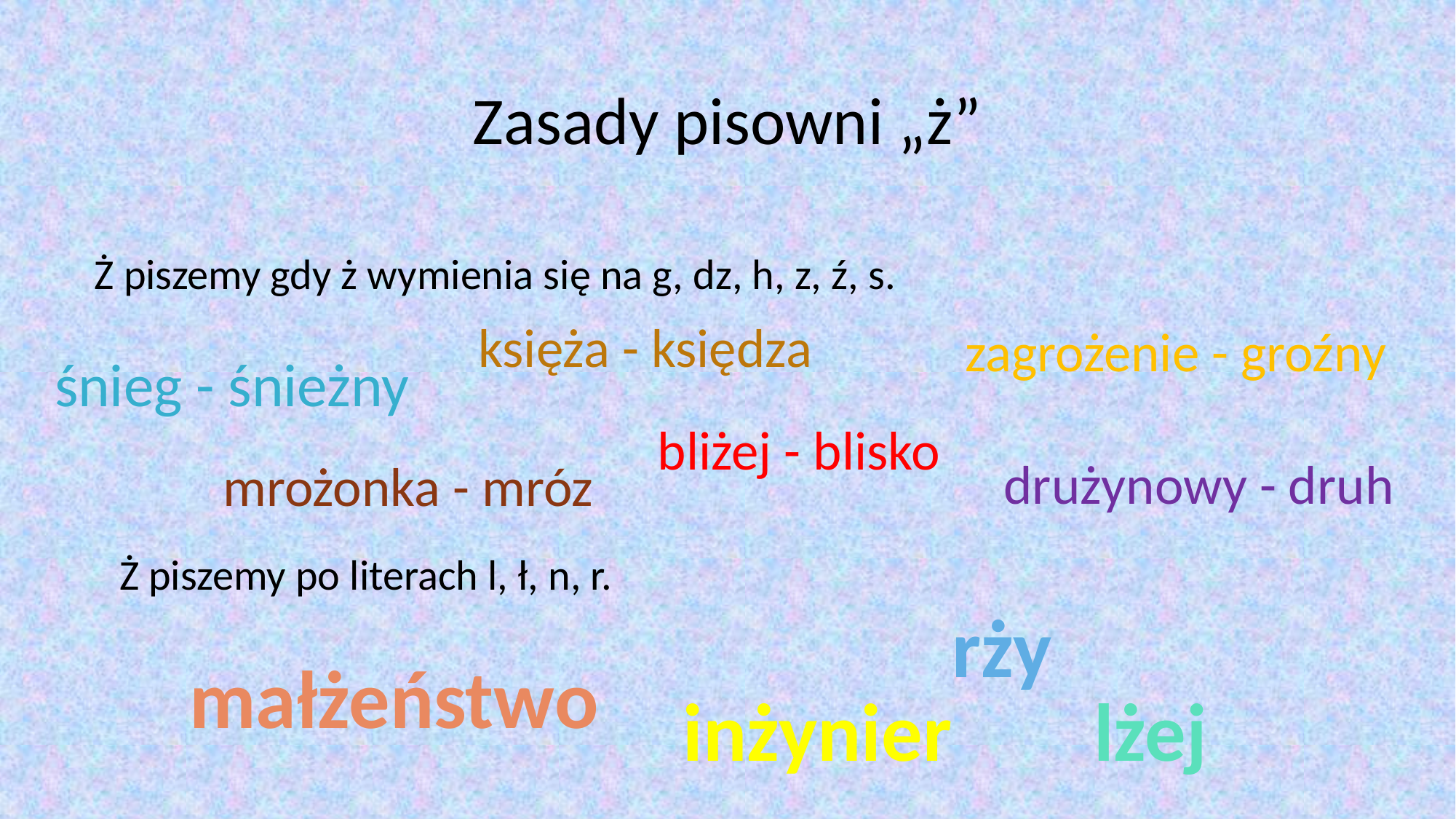

# Zasady pisowni „ż”
Ż piszemy gdy ż wymienia się na g, dz, h, z, ź, s.

księża - księdza
zagrożenie - groźny
śnieg - śnieżny
bliżej - blisko
drużynowy - druh
mrożonka - mróz
Ż piszemy po literach l, ł, n, r.
rży
małżeństwo
inżynier
lżej